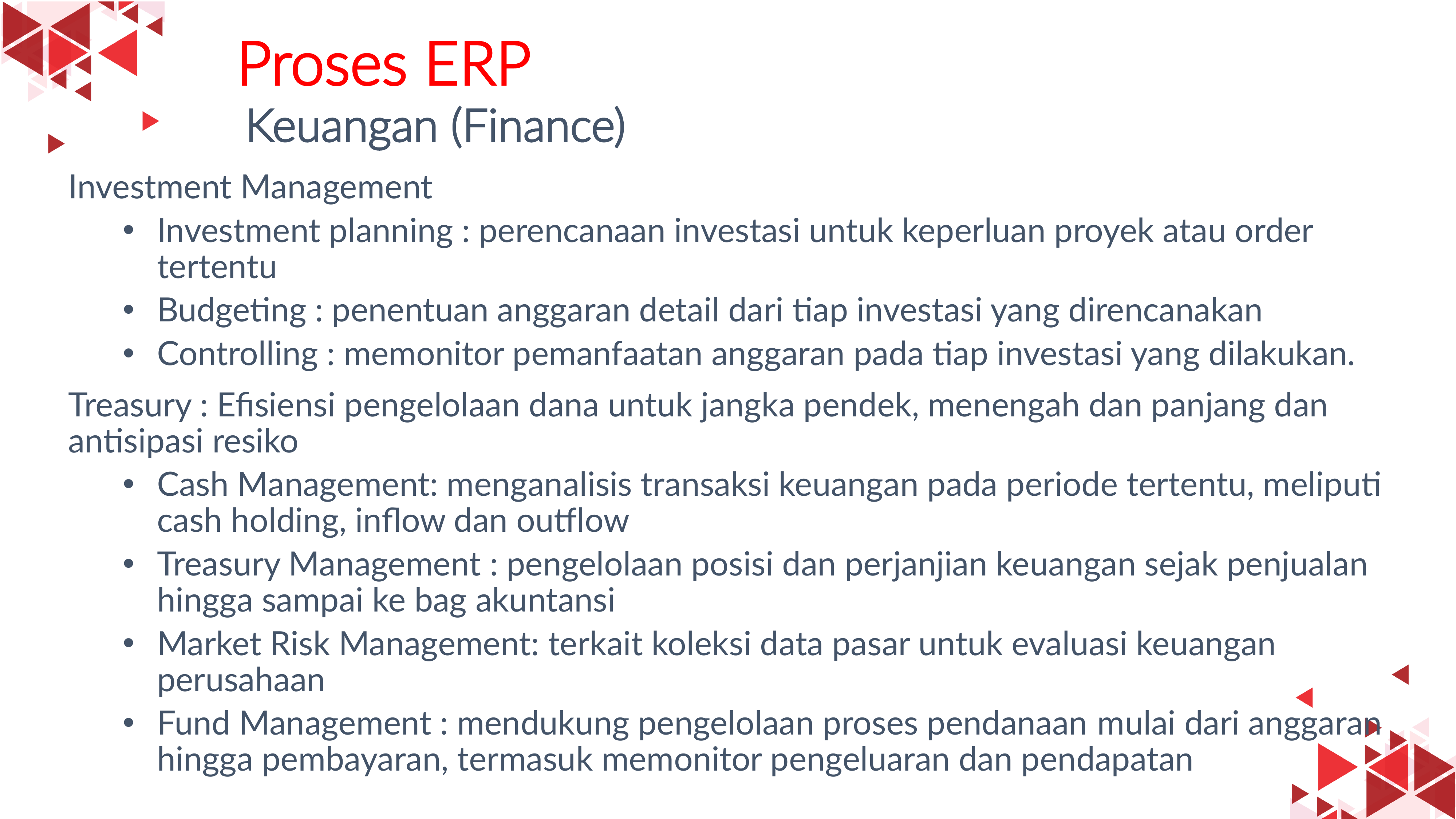

#
Proses ERP
Keuangan (Finance)
Investment Management
Investment planning : perencanaan investasi untuk keperluan proyek atau order tertentu
Budgeting : penentuan anggaran detail dari tiap investasi yang direncanakan
Controlling : memonitor pemanfaatan anggaran pada tiap investasi yang dilakukan.
Treasury : Efisiensi pengelolaan dana untuk jangka pendek, menengah dan panjang dan antisipasi resiko
Cash Management: menganalisis transaksi keuangan pada periode tertentu, meliputi cash holding, inflow dan outflow
Treasury Management : pengelolaan posisi dan perjanjian keuangan sejak penjualan hingga sampai ke bag akuntansi
Market Risk Management: terkait koleksi data pasar untuk evaluasi keuangan perusahaan
Fund Management : mendukung pengelolaan proses pendanaan mulai dari anggaran hingga pembayaran, termasuk memonitor pengeluaran dan pendapatan